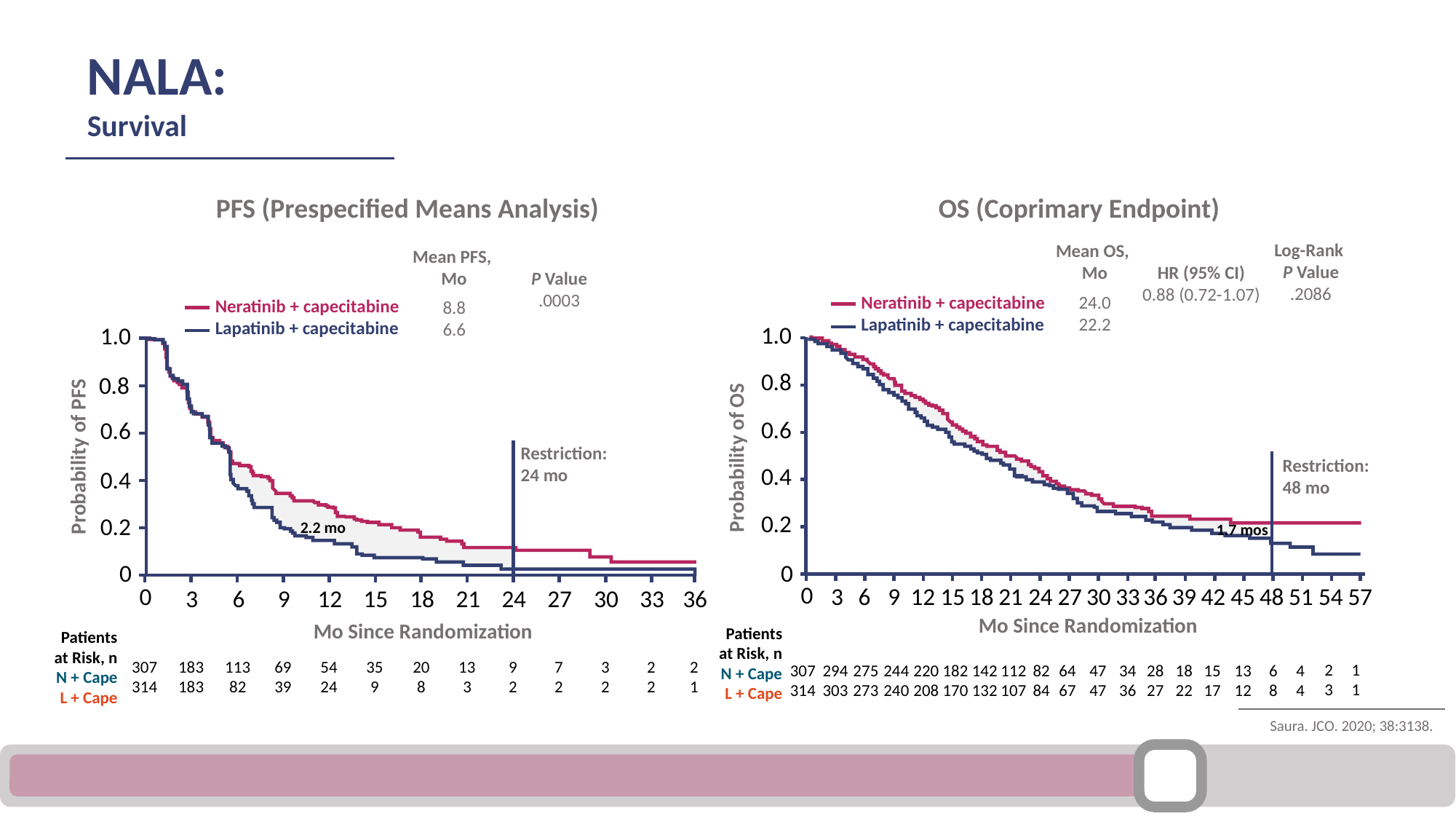

NALA:
Survival
International, open-label, randomized phase III trial
PFS (Prespecified Means Analysis)
OS (Coprimary Endpoint)
Log-Rank
P Value
.2086
Mean OS,
Mo
HR (95% CI)
0.88 (0.72-1.07)
Mean PFS,
Mo
P Value
.0003
24.0
22.2
Neratinib + capecitabine
Lapatinib + capecitabine
Neratinib + capecitabine
Lapatinib + capecitabine
8.8
6.6
1.0
1.0

0.8
0.8
0.6
0.6
Restriction:
24 mo
Probability of PFS
Probability of OS
Restriction:
48 mo

0.4
0.4
0.2
0.2
2.2 mo
1.7 mos
0
0
0
0
39
42
45
48
51
54
57
3
6
9
12
15
18
21
24
27
30
33
36
3
6
9
12
15
18
21
24
27
30
33
36
Mo Since Randomization
Mo Since Randomization
Patients
at Risk, n
N + Cape
L + Cape
Patients
at Risk, n
N + Cape
L + Cape
183
183
113
82
69
39
54
24
35
9
20
8
13
3
9
2
7
2
3
2
2
2
2
1
307
314
2
3
1
1
294
303
275
273
244
240
220
208
182
170
142
132
112
107
82
84
64
67
47
47
34
36
28
27
307
314
18
22
15
17
13
12
6
8
4
4
Saura. JCO. 2020; 38:3138.
Adam Brufsky